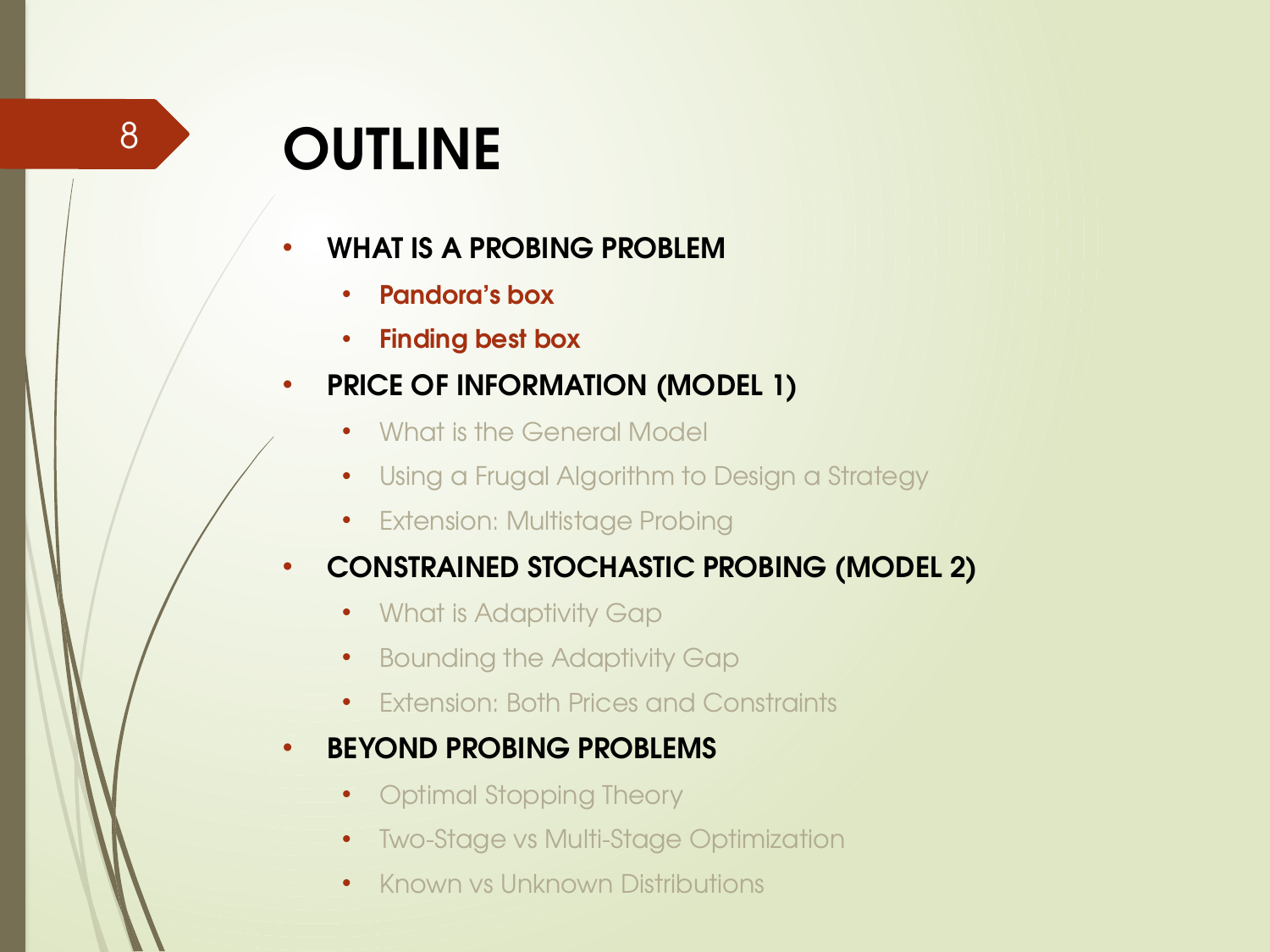

# OUTLINE
8
What is a Probing Problem
Pandora’s box
Finding best box
Price of Information (Model 1)
What is the General Model
Using a Frugal Algorithm to Design a Strategy
Extension: Multistage Probing
Constrained Stochastic Probing (Model 2)
What is Adaptivity Gap
Bounding the Adaptivity Gap
Extension: Both Prices and Constraints
Beyond Probing Problems
Optimal Stopping Theory
Two-Stage vs Multi-Stage Optimization
Known vs Unknown Distributions